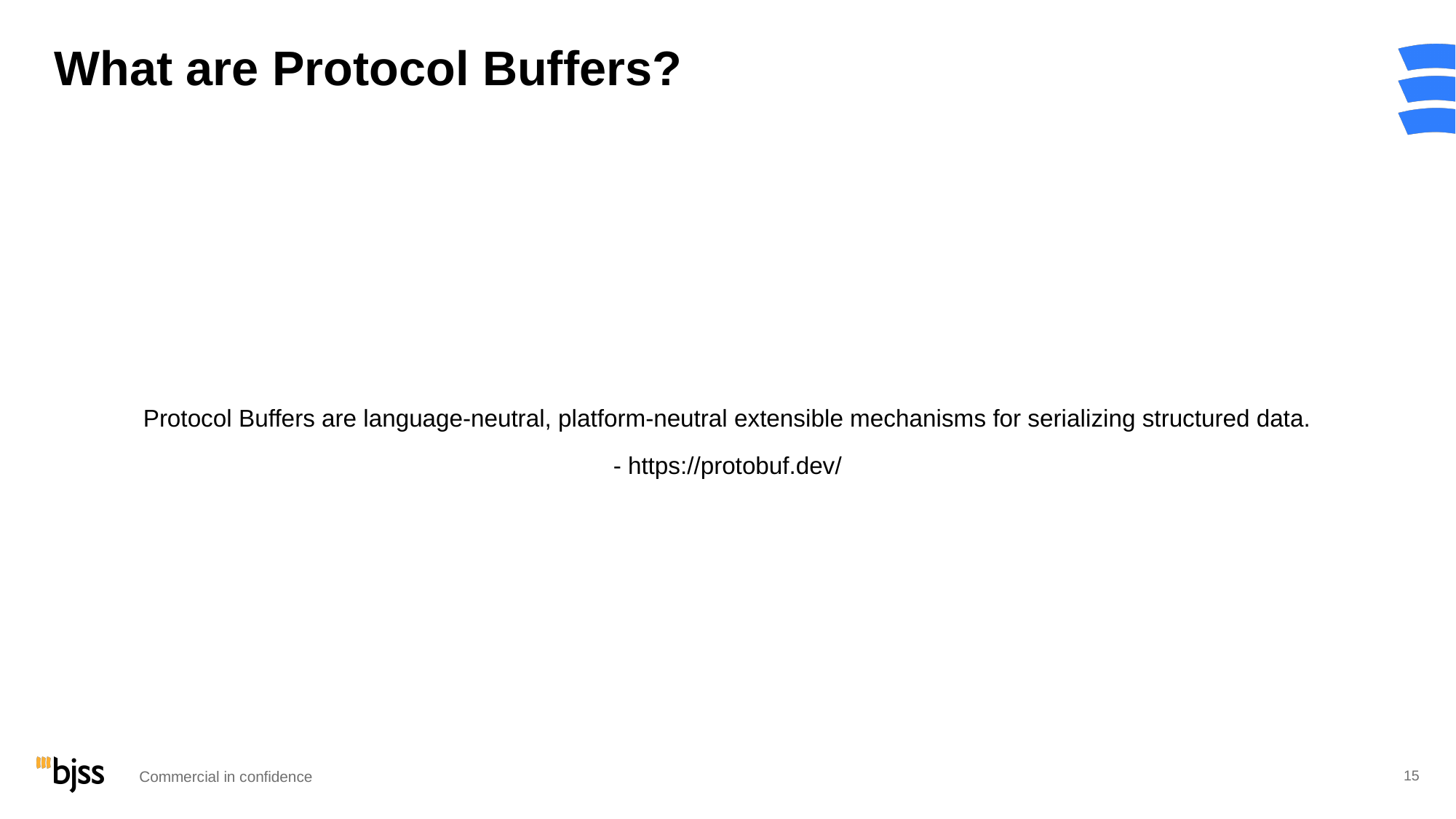

# What are Protocol Buffers?
Protocol Buffers are language-neutral, platform-neutral extensible mechanisms for serializing structured data.
- https://protobuf.dev/